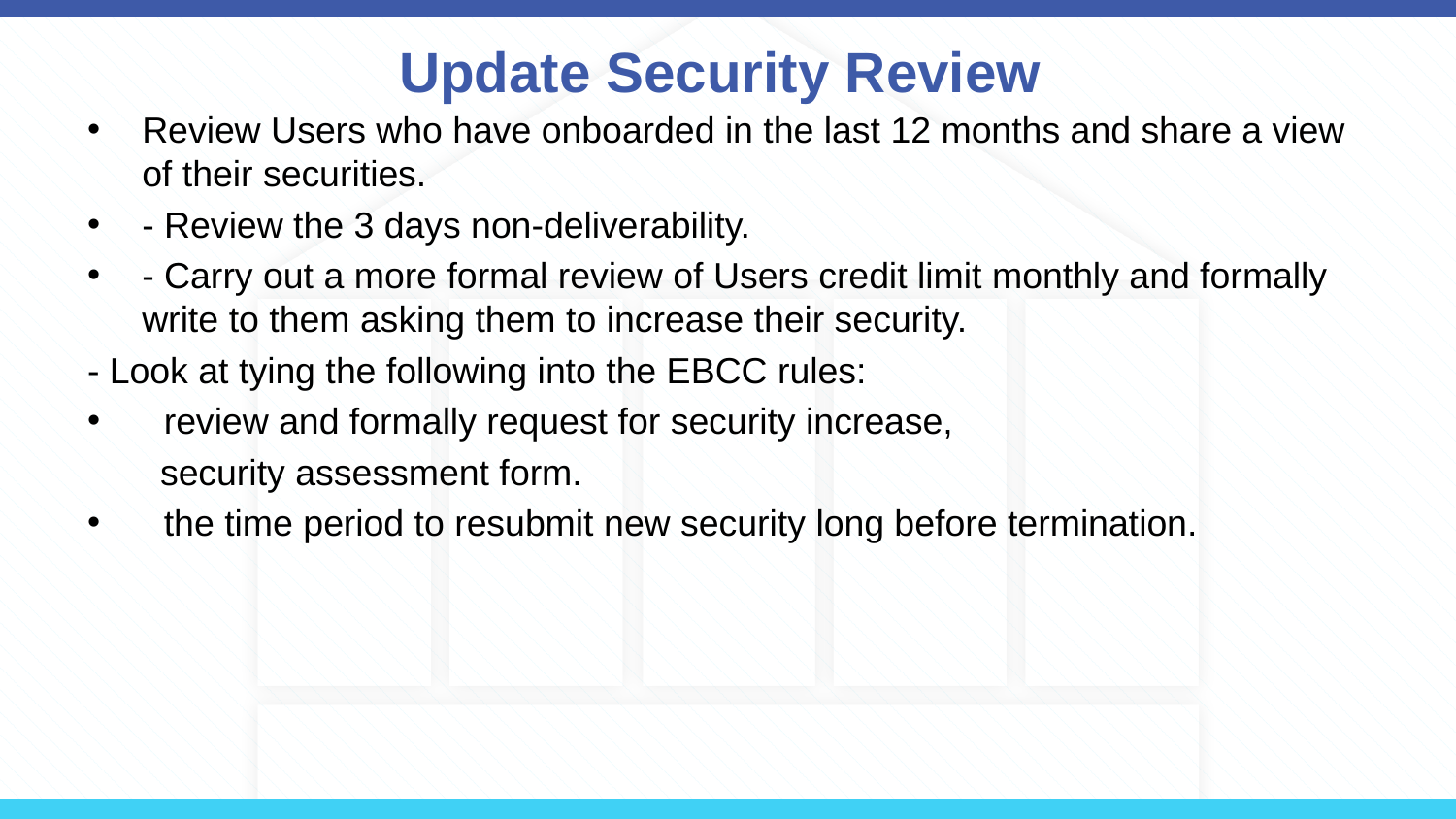

# Update Security Review
Review Users who have onboarded in the last 12 months and share a view of their securities.
- Review the 3 days non-deliverability.
- Carry out a more formal review of Users credit limit monthly and formally write to them asking them to increase their security.
- Look at tying the following into the EBCC rules:
 review and formally request for security increase,
security assessment form.
 the time period to resubmit new security long before termination.